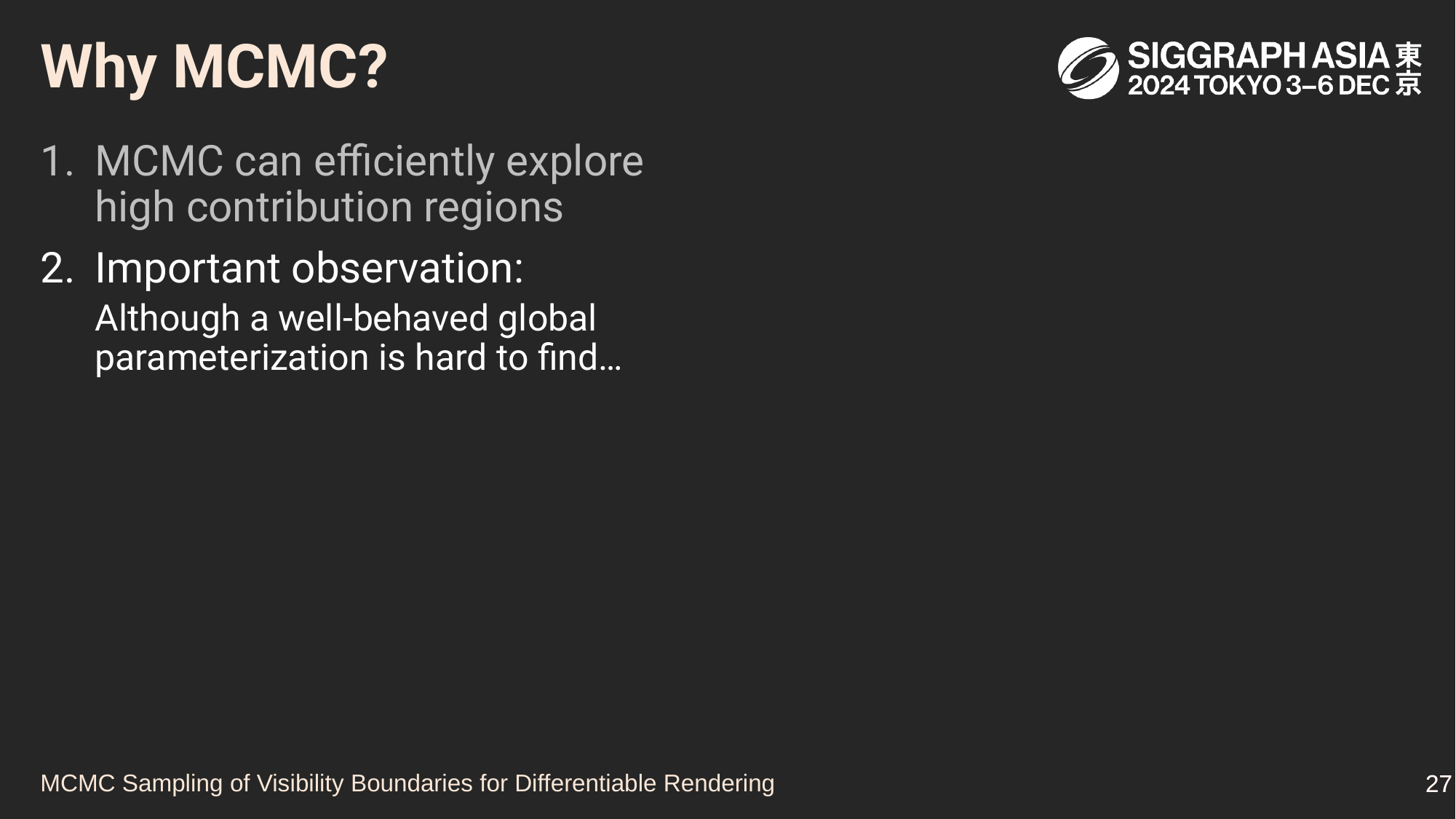

# Why MCMC?
MCMC can efficiently explore high contribution regions
Important observation:
Although a well-behaved global parameterization is hard to find…